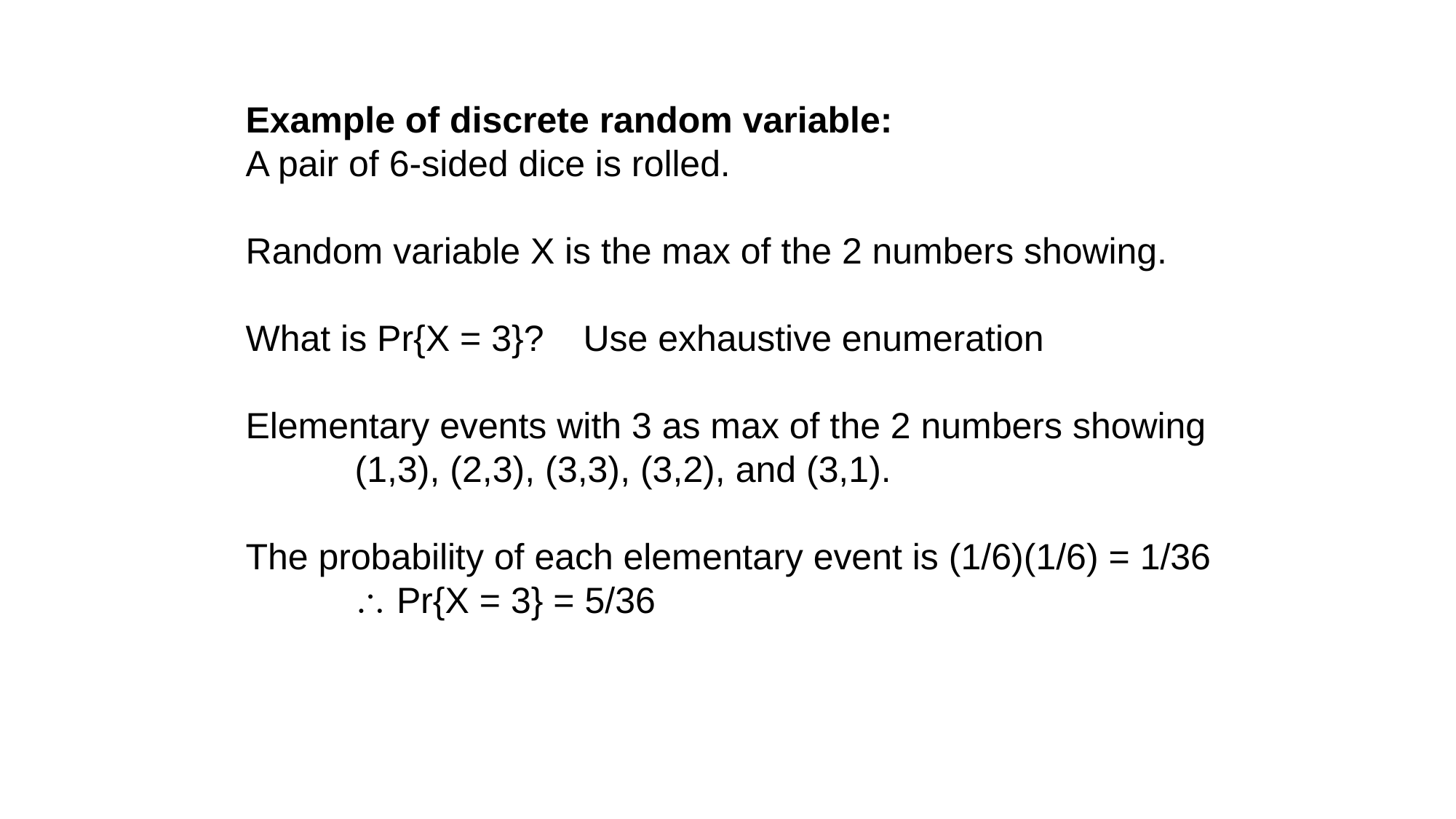

Example of discrete random variable:
A pair of 6-sided dice is rolled.

Random variable X is the max of the 2 numbers showing.

What is Pr{X = 3}?	 Use exhaustive enumeration

Elementary events with 3 as max of the 2 numbers showing
	(1,3), (2,3), (3,3), (3,2), and (3,1).

The probability of each elementary event is (1/6)(1/6) = 1/36
	∴ Pr{X = 3} = 5/36